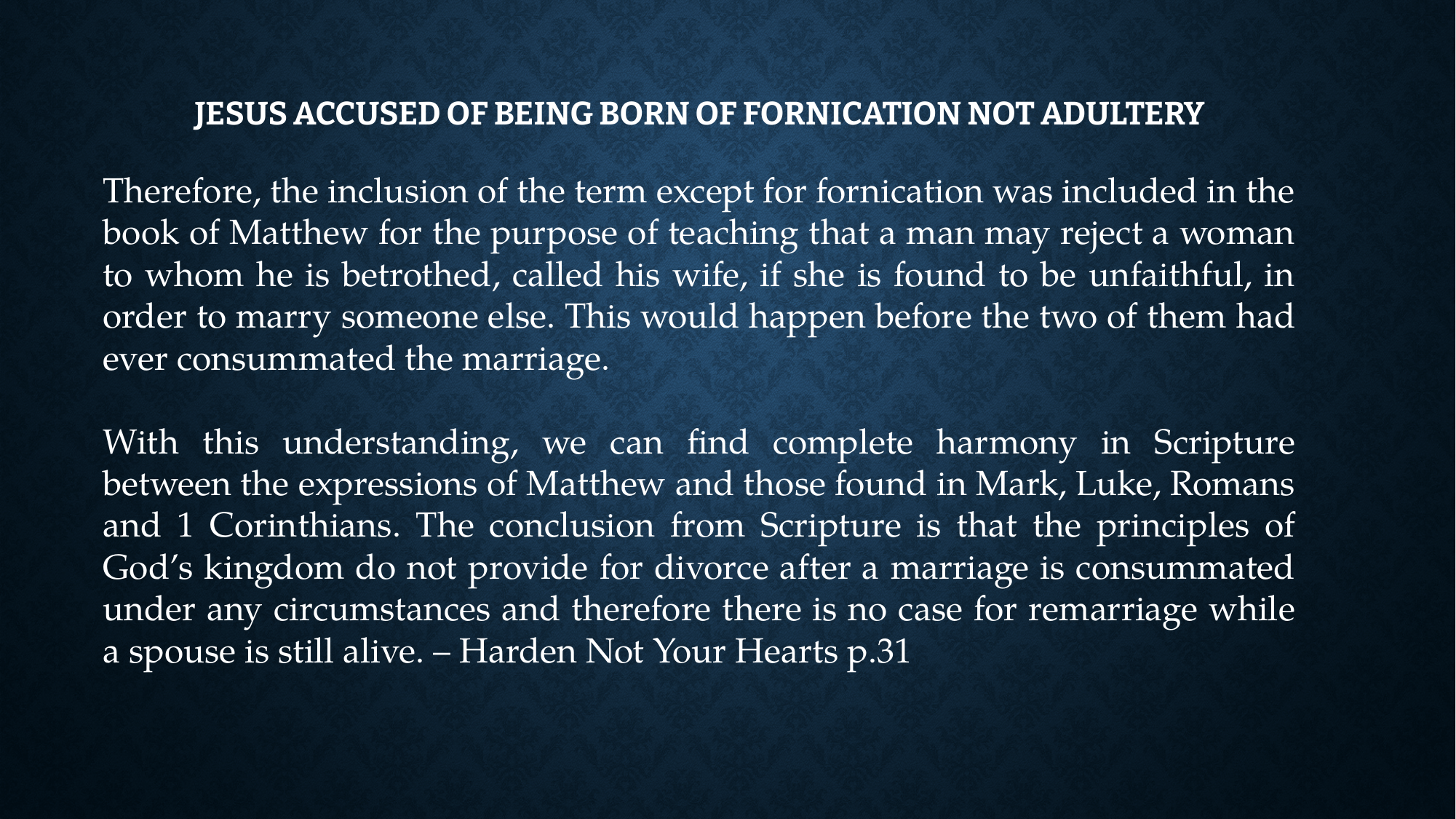

# Jesus accused of being born of fornication not Adultery
Therefore, the inclusion of the term except for fornication was included in the book of Matthew for the purpose of teaching that a man may reject a woman to whom he is betrothed, called his wife, if she is found to be unfaithful, in order to marry someone else. This would happen before the two of them had ever consummated the marriage.

With this understanding, we can find complete harmony in Scripture between the expressions of Matthew and those found in Mark, Luke, Romans and 1 Corinthians. The conclusion from Scripture is that the principles of God’s kingdom do not provide for divorce after a marriage is consummated under any circumstances and therefore there is no case for remarriage while a spouse is still alive. – Harden Not Your Hearts p.31